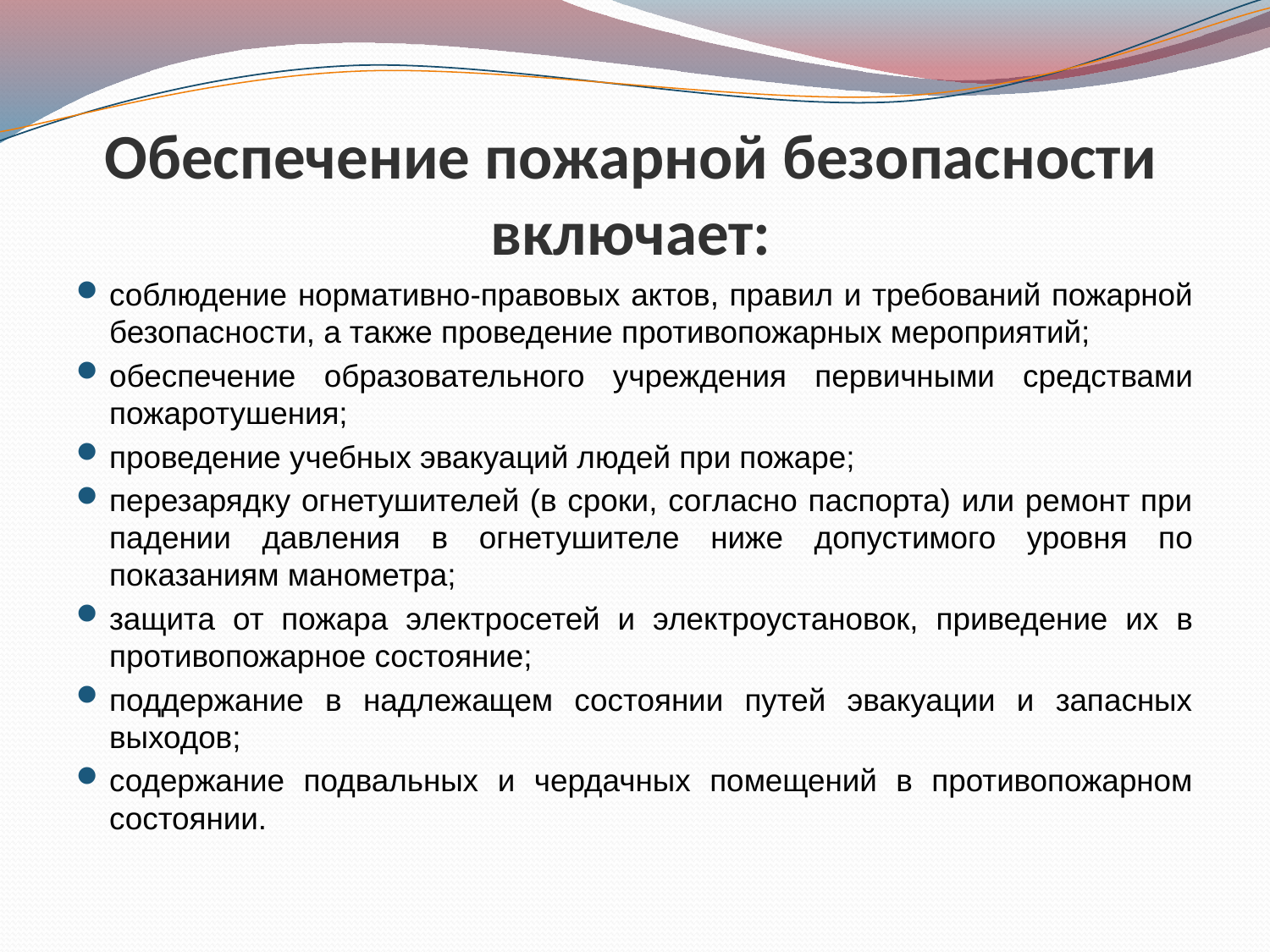

# Обеспечение пожарной безопасности включает:
соблюдение нормативно-правовых актов, правил и требований пожарной безопасности, а также проведение противопожарных мероприятий;
обеспечение образовательного учреждения первичными средствами пожаротушения;
проведение учебных эвакуаций людей при пожаре;
перезарядку огнетушителей (в сроки, согласно паспорта) или ремонт при падении давления в огнетушителе ниже допустимого уровня по показаниям манометра;
защита от пожара электросетей и электроустановок, приведение их в противопожарное состояние;
поддержание в надлежащем состоянии путей эвакуации и запасных выходов;
содержание подвальных и чердачных помещений в противопожарном состоянии.